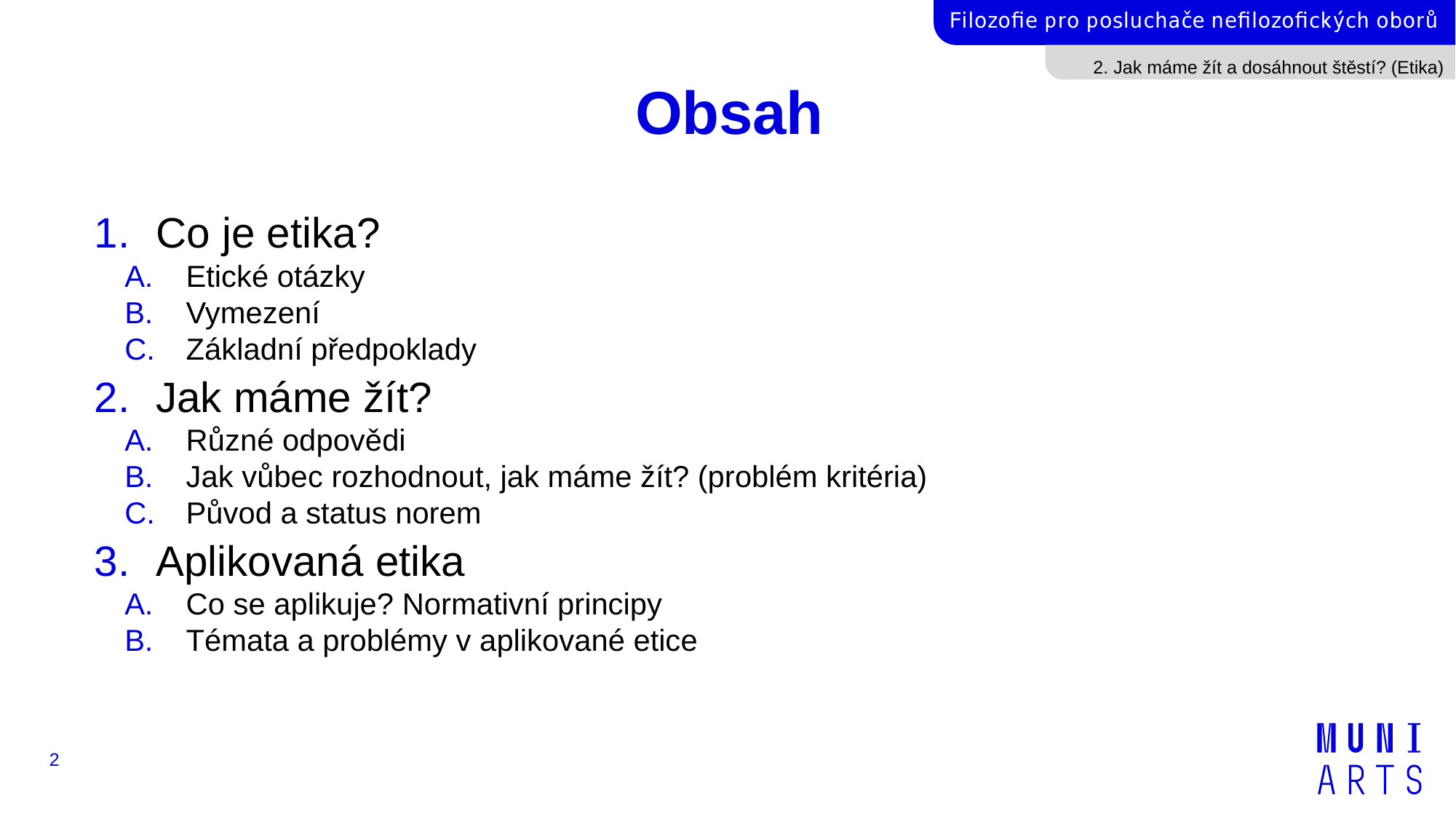

2. Jak máme žít a dosáhnout štěstí? (Etika)
# Obsah
Co je etika?
Etické otázky
Vymezení
Základní předpoklady
Jak máme žít?
Různé odpovědi
Jak vůbec rozhodnout, jak máme žít? (problém kritéria)
Původ a status norem
Aplikovaná etika
Co se aplikuje? Normativní principy
Témata a problémy v aplikované etice
2